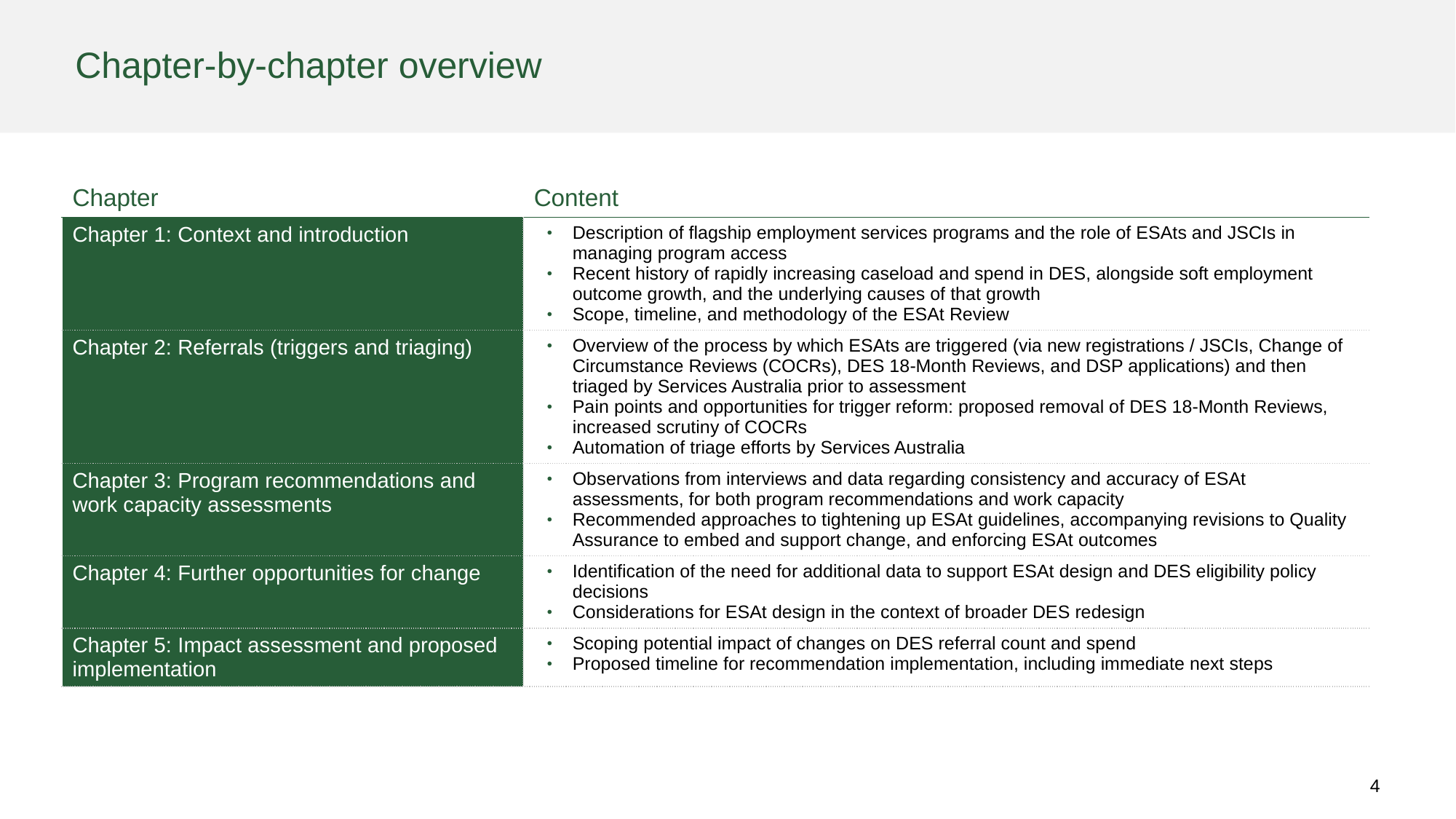

# Chapter-by-chapter overview
| Chapter | Content |
| --- | --- |
| Chapter 1: Context and introduction | Description of flagship employment services programs and the role of ESAts and JSCIs in managing program access Recent history of rapidly increasing caseload and spend in DES, alongside soft employment outcome growth, and the underlying causes of that growth Scope, timeline, and methodology of the ESAt Review |
| Chapter 2: Referrals (triggers and triaging) | Overview of the process by which ESAts are triggered (via new registrations / JSCIs, Change of Circumstance Reviews (COCRs), DES 18-Month Reviews, and DSP applications) and then triaged by Services Australia prior to assessment Pain points and opportunities for trigger reform: proposed removal of DES 18-Month Reviews, increased scrutiny of COCRs Automation of triage efforts by Services Australia |
| Chapter 3: Program recommendations and work capacity assessments | Observations from interviews and data regarding consistency and accuracy of ESAt assessments, for both program recommendations and work capacity Recommended approaches to tightening up ESAt guidelines, accompanying revisions to Quality Assurance to embed and support change, and enforcing ESAt outcomes |
| Chapter 4: Further opportunities for change | Identification of the need for additional data to support ESAt design and DES eligibility policy decisions Considerations for ESAt design in the context of broader DES redesign |
| Chapter 5: Impact assessment and proposed implementation | Scoping potential impact of changes on DES referral count and spend Proposed timeline for recommendation implementation, including immediate next steps |